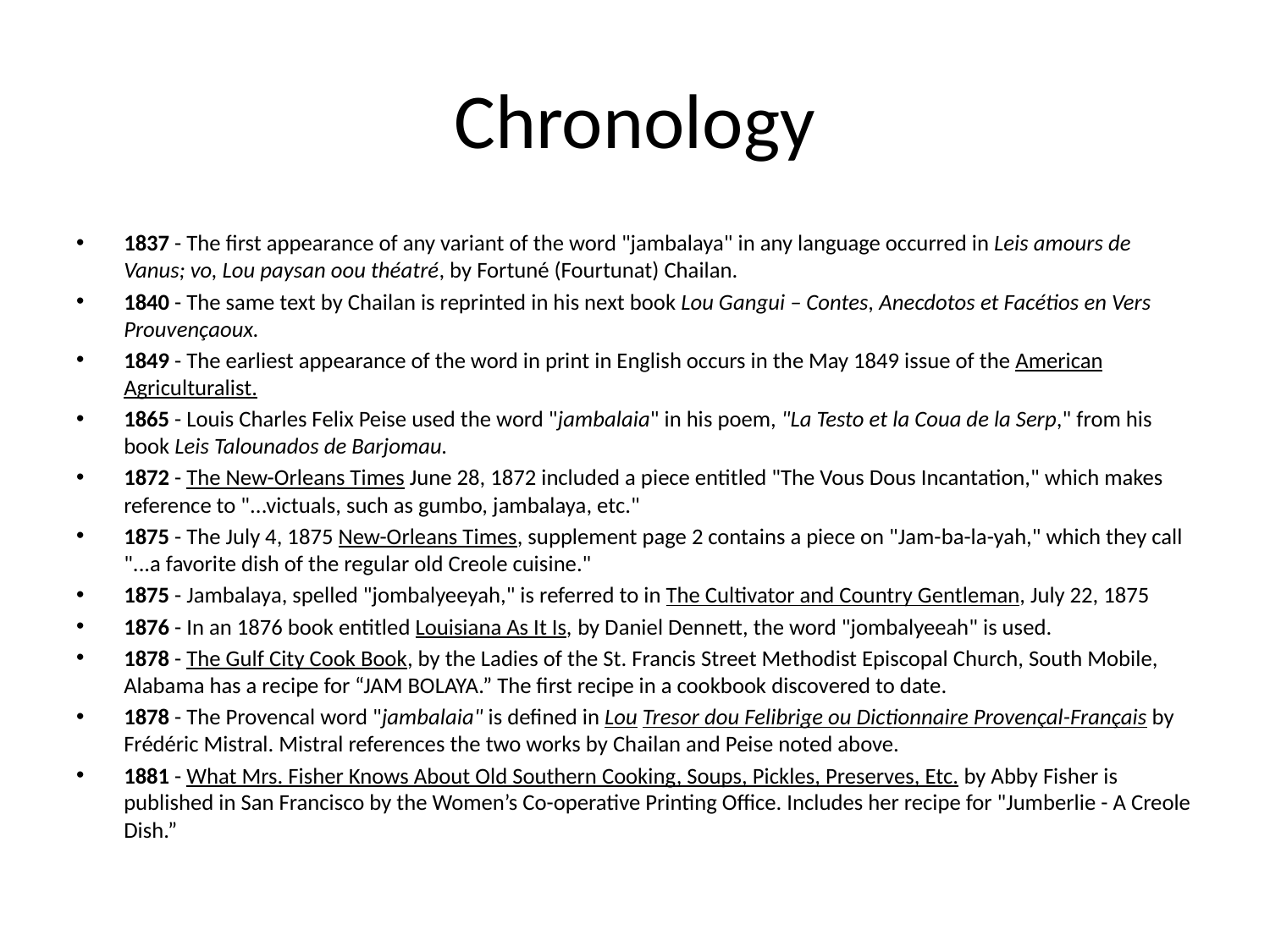

# Chronology
1837 - The first appearance of any variant of the word "jambalaya" in any language occurred in Leis amours de Vanus; vo, Lou paysan oou théatré, by Fortuné (Fourtunat) Chailan.
1840 - The same text by Chailan is reprinted in his next book Lou Gangui – Contes, Anecdotos et Facétios en Vers Prouvençaoux.
1849 - The earliest appearance of the word in print in English occurs in the May 1849 issue of the American Agriculturalist.
1865 - Louis Charles Felix Peise used the word "jambalaia" in his poem, "La Testo et la Coua de la Serp," from his book Leis Talounados de Barjomau.
1872 - The New-Orleans Times June 28, 1872 included a piece entitled "The Vous Dous Incantation," which makes reference to "...victuals, such as gumbo, jambalaya, etc."
1875 - The July 4, 1875 New-Orleans Times, supplement page 2 contains a piece on "Jam-ba-la-yah," which they call "...a favorite dish of the regular old Creole cuisine."
1875 - Jambalaya, spelled "jombalyeeyah," is referred to in The Cultivator and Country Gentleman, July 22, 1875
1876 - In an 1876 book entitled Louisiana As It Is, by Daniel Dennett, the word "jombalyeeah" is used.
1878 - The Gulf City Cook Book, by the Ladies of the St. Francis Street Methodist Episcopal Church, South Mobile, Alabama has a recipe for “JAM BOLAYA.” The first recipe in a cookbook discovered to date.
1878 - The Provencal word "jambalaia" is defined in Lou Tresor dou Felibrige ou Dictionnaire Provençal-Français by Frédéric Mistral. Mistral references the two works by Chailan and Peise noted above.
1881 - What Mrs. Fisher Knows About Old Southern Cooking, Soups, Pickles, Preserves, Etc. by Abby Fisher is published in San Francisco by the Women’s Co-operative Printing Office. Includes her recipe for "Jumberlie - A Creole Dish.”